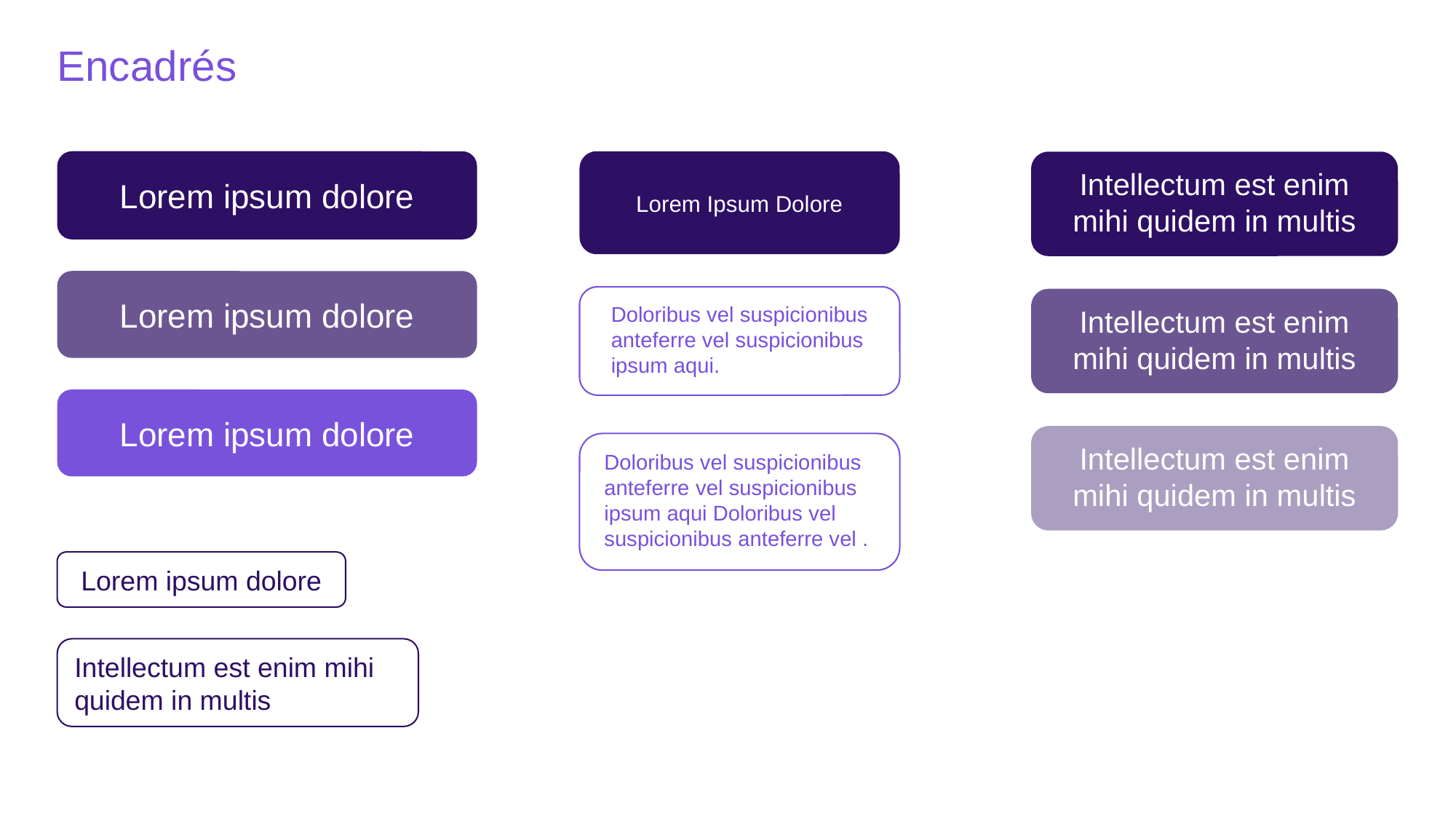

Encadrés
Lorem ipsum dolore
Lorem Ipsum Dolore
Intellectum est enim mihi quidem in multis
Lorem ipsum dolore
Doloribus vel suspicionibus anteferre vel suspicionibus ipsum aqui.
Intellectum est enim mihi quidem in multis
Lorem ipsum dolore
Intellectum est enim mihi quidem in multis
Doloribus vel suspicionibus anteferre vel suspicionibus ipsum aqui Doloribus vel suspicionibus anteferre vel .
Lorem ipsum dolore
Intellectum est enim mihi quidem in multis